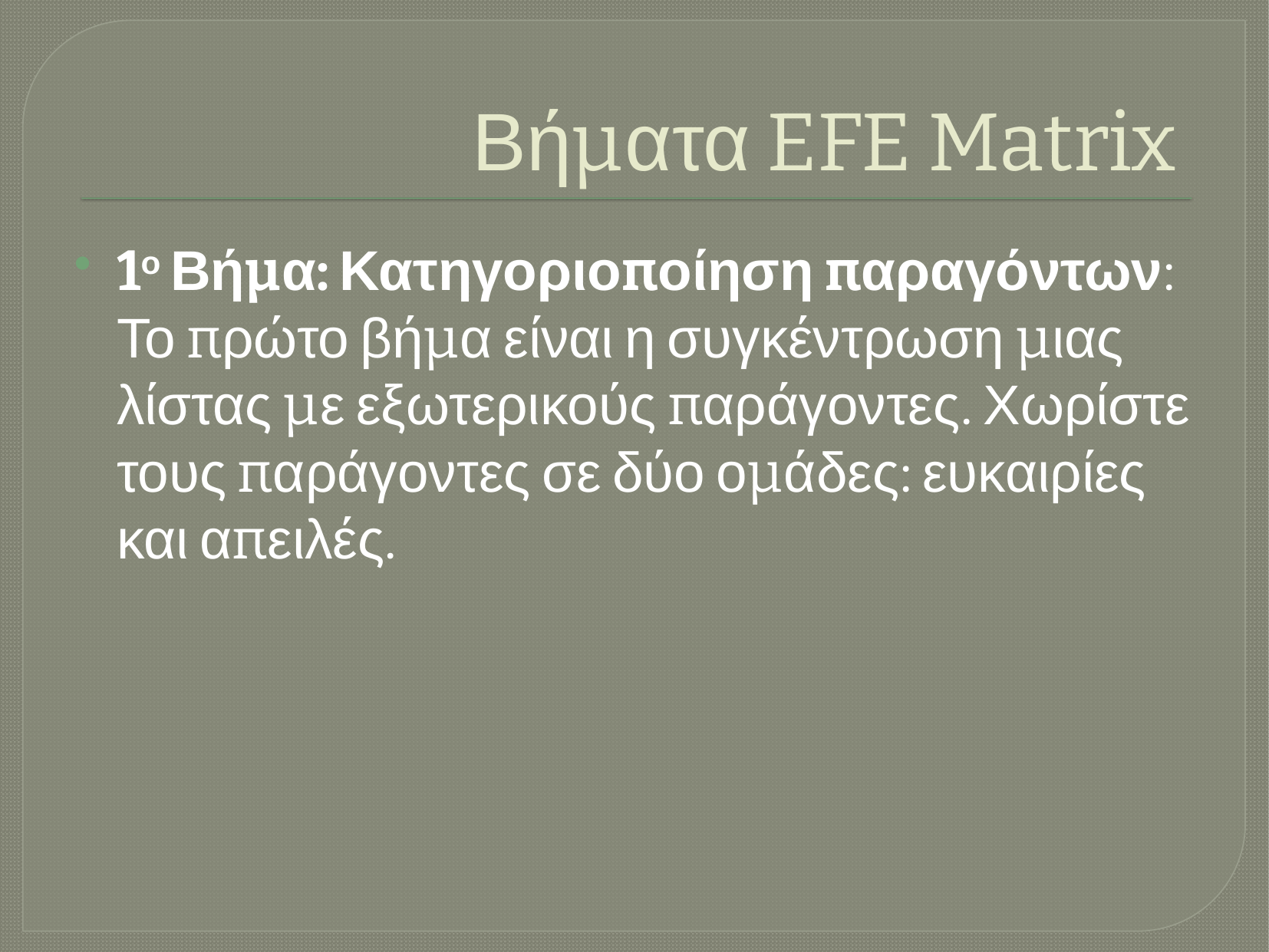

# Βήματα EFE Matrix
1ο Βήμα: Κατηγοριοποίηση παραγόντων:  Το πρώτο βήμα είναι η συγκέντρωση μιας λίστας με εξωτερικούς παράγοντες. Χωρίστε τους παράγοντες σε δύο ομάδες: ευκαιρίες και απειλές.